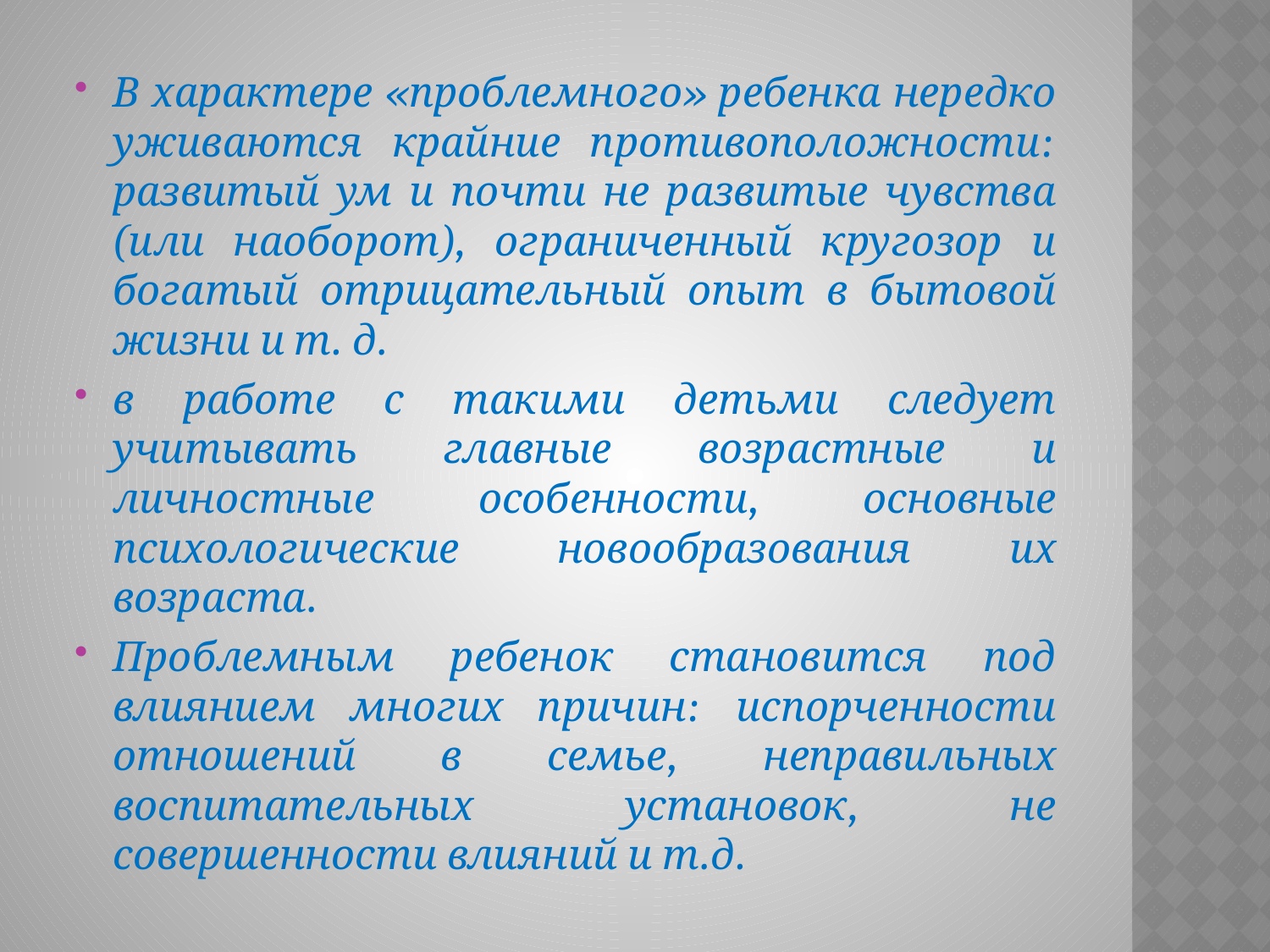

#
В характере «проблемного» ребенка нередко уживаются крайние противоположности: развитый ум и почти не развитые чувства (или наоборот), ограниченный кругозор и богатый отрицательный опыт в бытовой жизни и т. д.
в работе с такими детьми следует учитывать главные возрастные и личностные особенности, основные психологические новообразования их возраста.
Проблемным ребенок становится под влиянием многих причин: испорченности отношений в семье, неправильных воспитательных установок, не совершенности влияний и т.д.